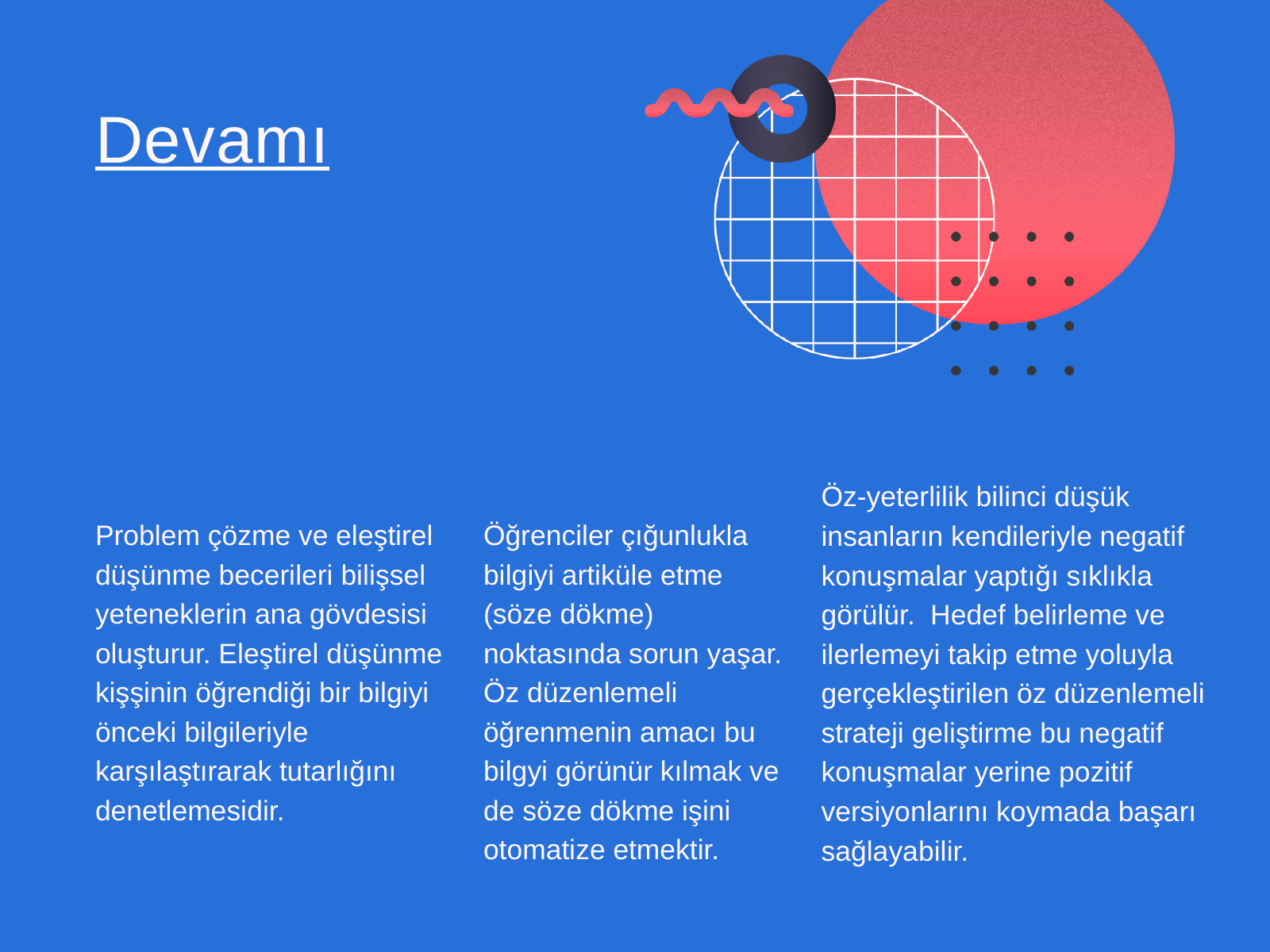

Devamı
Öz-yeterlilik bilinci düşük insanların kendileriyle negatif konuşmalar yaptığı sıklıkla görülür.  Hedef belirleme ve ilerlemeyi takip etme yoluyla gerçekleştirilen öz düzenlemeli strateji geliştirme bu negatif konuşmalar yerine pozitif versiyonlarını koymada başarı sağlayabilir.
Problem çözme ve eleştirel düşünme becerileri bilişsel yeteneklerin ana gövdesisi oluşturur. Eleştirel düşünme kişşinin öğrendiği bir bilgiyi önceki bilgileriyle karşılaştırarak tutarlığını denetlemesidir.
Öğrenciler çığunlukla bilgiyi artiküle etme (söze dökme) noktasında sorun yaşar. Öz düzenlemeli öğrenmenin amacı bu bilgyi görünür kılmak ve de söze dökme işini otomatize etmektir.